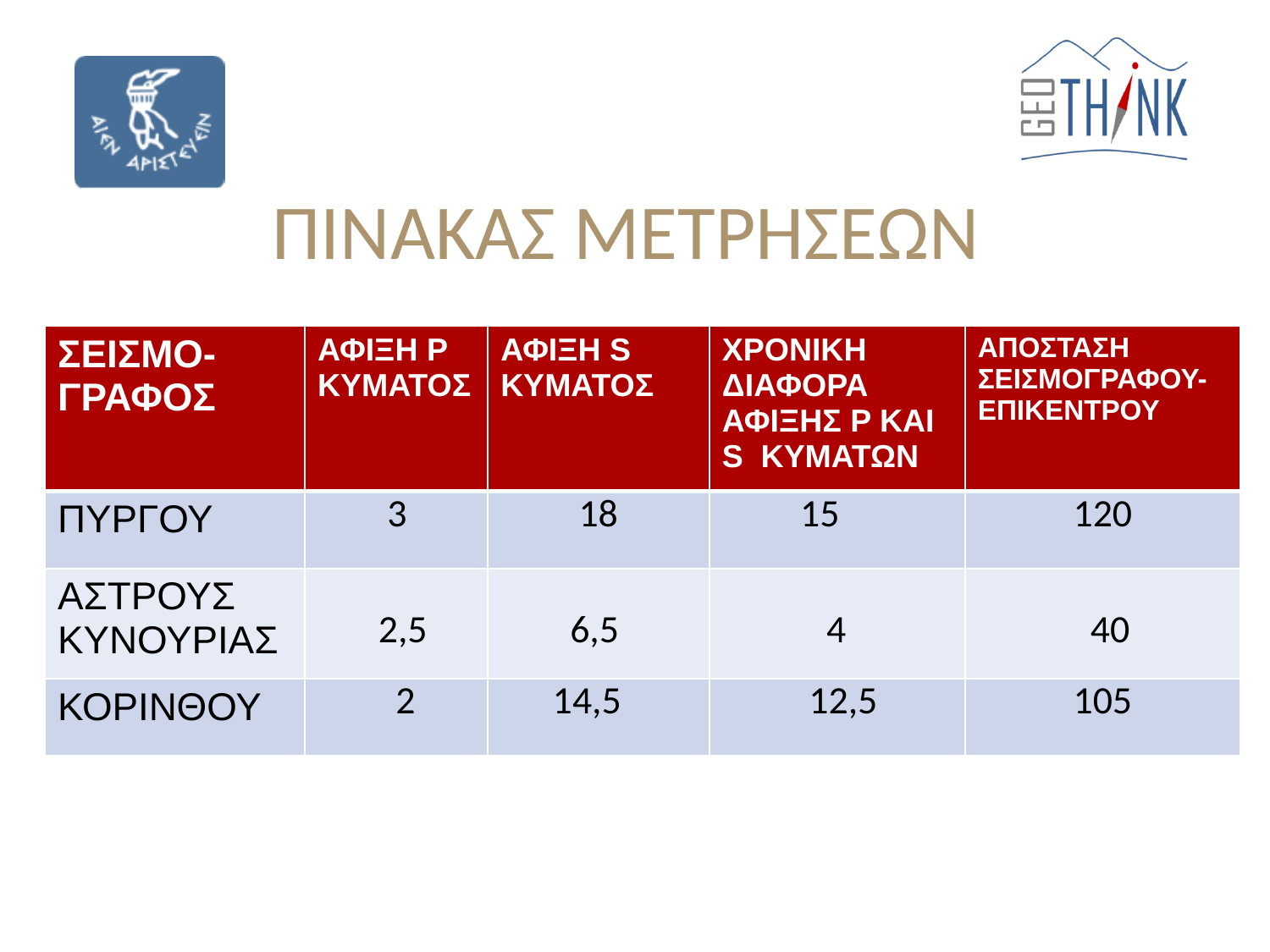

ΠΙΝΑΚΑΣ ΜΕΤΡΗΣΕΩΝ
| ΣΕΙΣΜΟ-ΓΡΑΦΟΣ | ΑΦΙΞΗ Ρ ΚΥΜΑΤΟΣ | ΑΦΙΞΗ S ΚΥΜΑΤΟΣ | ΧΡΟΝΙΚΗ ΔΙΑΦΟΡΑ ΑΦΙΞΗΣ P ΚΑΙ S ΚΥΜΑΤΩΝ | ΑΠΟΣΤΑΣΗ ΣΕΙΣΜΟΓΡΑΦΟΥ-ΕΠΙΚΕΝΤΡΟΥ |
| --- | --- | --- | --- | --- |
| ΠΥΡΓΟΥ | 3 | 18 | 15 | 120 |
| ΑΣΤΡΟΥΣ ΚΥΝΟΥΡΙΑΣ | 2,5 | 6,5 | 4 | 40 |
| ΚΟΡΙΝΘΟΥ | 2 | 14,5 | 12,5 | 105 |